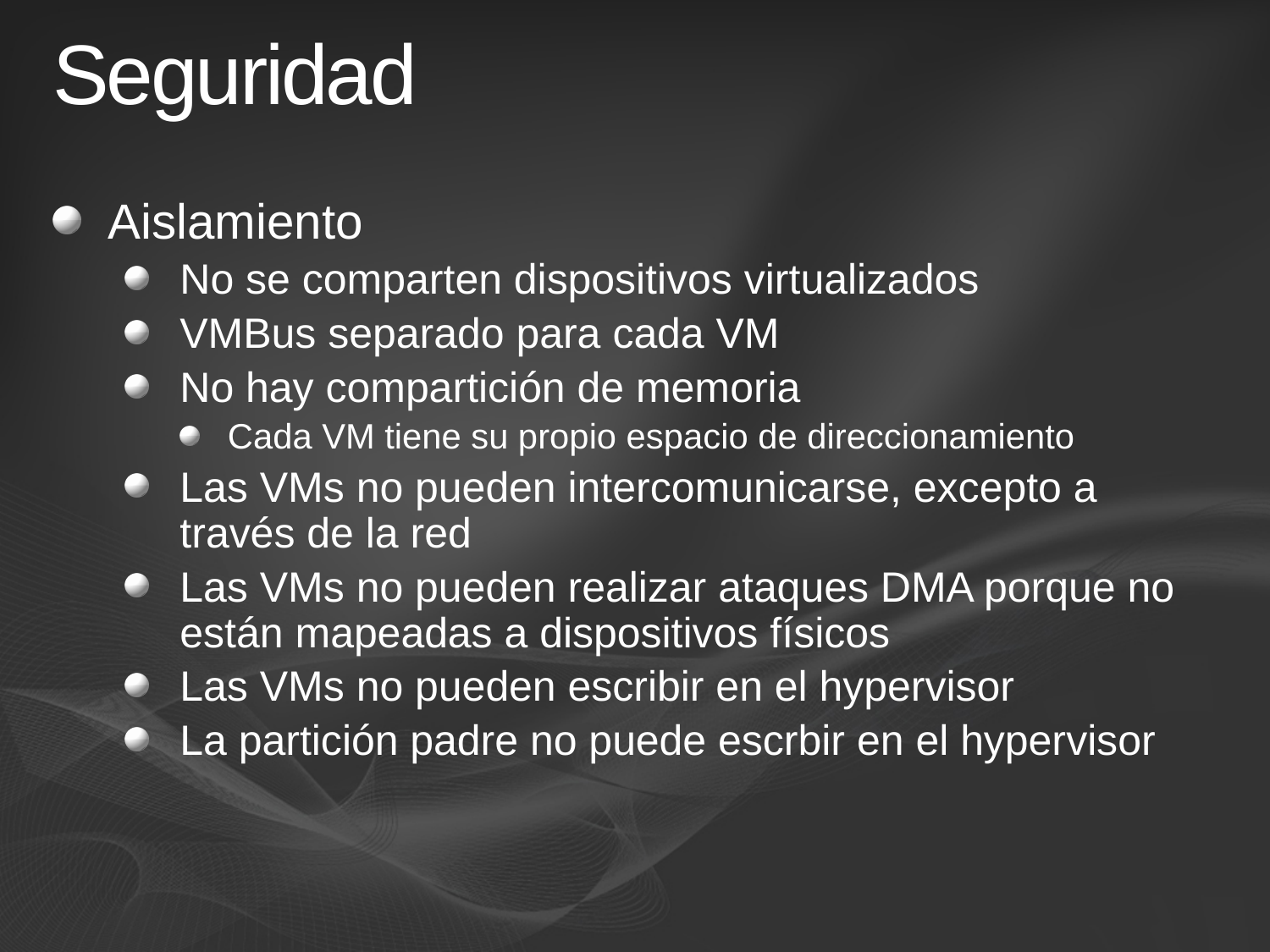

# Seguridad
Aislamiento
No se comparten dispositivos virtualizados
VMBus separado para cada VM
No hay compartición de memoria
Cada VM tiene su propio espacio de direccionamiento
Las VMs no pueden intercomunicarse, excepto a través de la red
Las VMs no pueden realizar ataques DMA porque no están mapeadas a dispositivos físicos
Las VMs no pueden escribir en el hypervisor
La partición padre no puede escrbir en el hypervisor